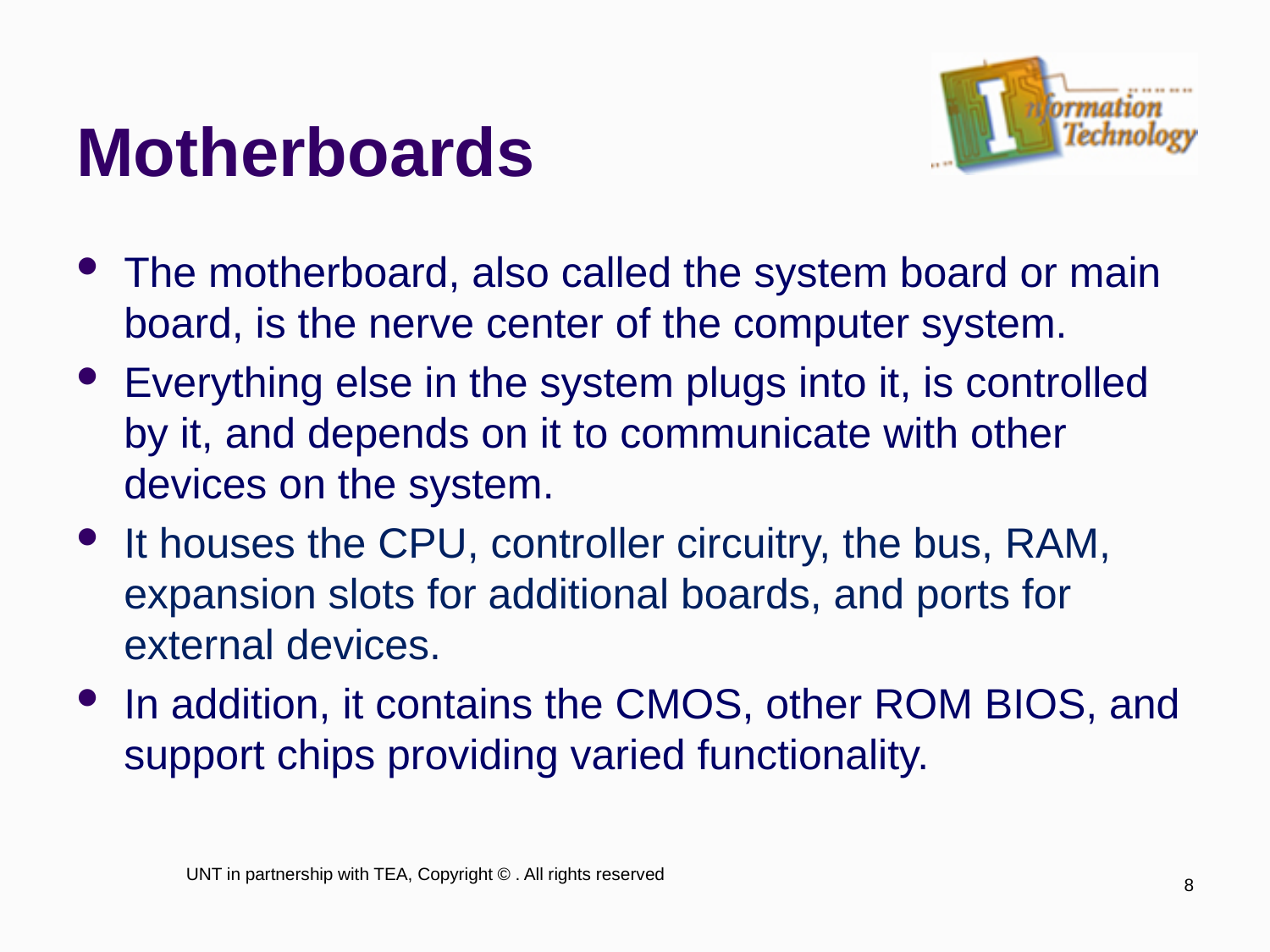

# Motherboards
The motherboard, also called the system board or main board, is the nerve center of the computer system.
Everything else in the system plugs into it, is controlled by it, and depends on it to communicate with other devices on the system.
It houses the CPU, controller circuitry, the bus, RAM, expansion slots for additional boards, and ports for external devices.
In addition, it contains the CMOS, other ROM BIOS, and support chips providing varied functionality.
UNT in partnership with TEA, Copyright © . All rights reserved
8